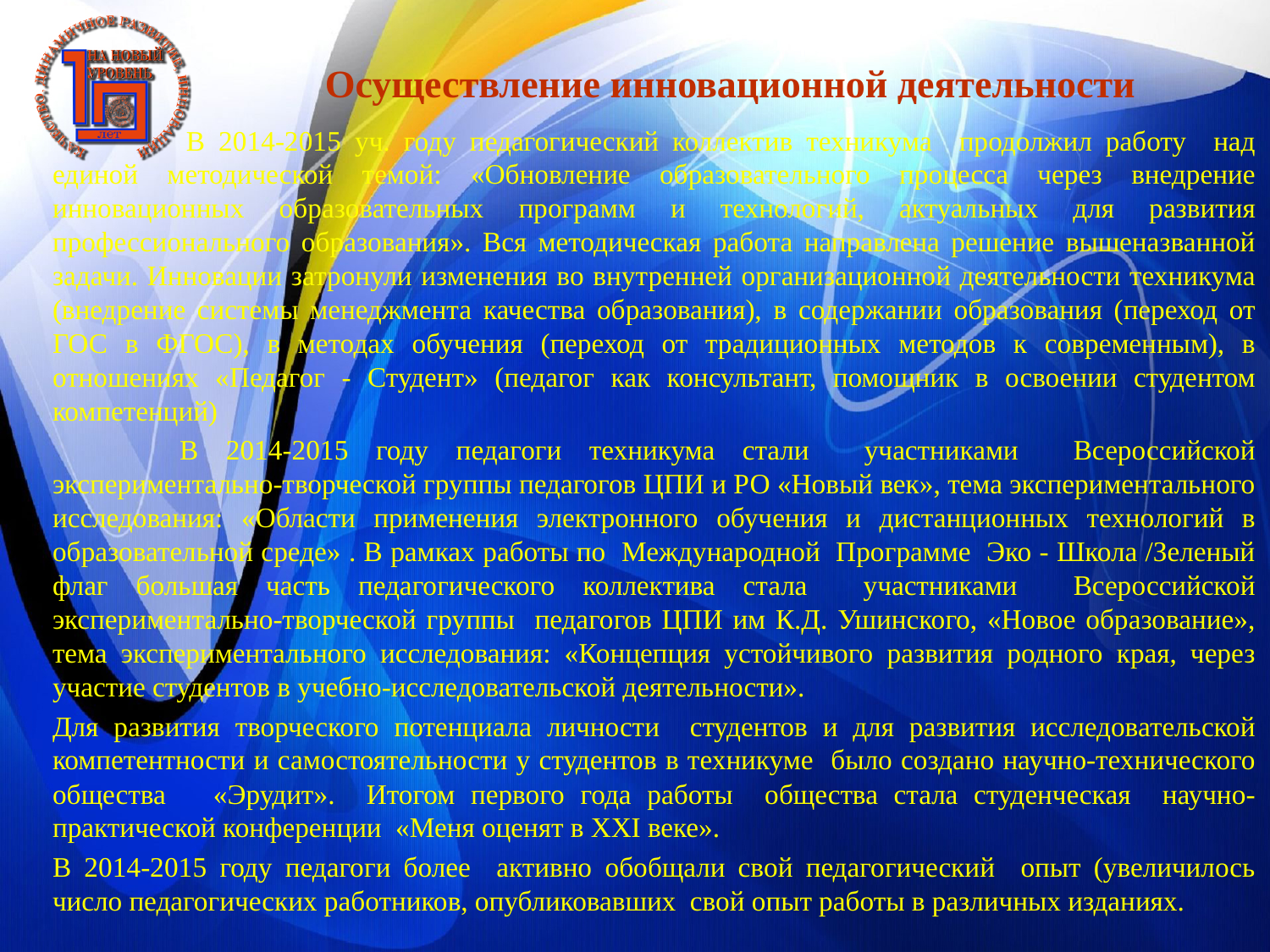

# Осуществление инновационной деятельности
 	В 2014-2015 уч. году педагогический коллектив техникума  продолжил работу  над единой методической темой: «Обновление образовательного процесса через внедрение инновационных образовательных программ и технологий, актуальных для развития профессионального образования». Вся методическая работа направлена решение вышеназванной задачи. Инновации затронули изменения во внутренней организационной деятельности техникума (внедрение системы менеджмента качества образования), в содержании образования (переход от ГОС в ФГОС), в методах обучения (переход от традиционных методов к современным), в отношениях «Педагог - Студент» (педагог как консультант, помощник в освоении студентом компетенций)
	В 2014-2015 году педагоги техникума стали  участниками  Всероссийской экспериментально-творческой группы педагогов ЦПИ и РО «Новый век», тема экспериментального исследования: «Области применения электронного обучения и дистанционных технологий в образовательной среде» . В рамках работы по  Международной  Программе  Эко - Школа /Зеленый флаг большая часть педагогического коллектива стала  участниками  Всероссийской экспериментально-творческой группы  педагогов ЦПИ им К.Д. Ушинского, «Новое образование», тема экспериментального исследования: «Концепция устойчивого развития родного края, через участие студентов в учебно-исследовательской деятельности».
Для развития творческого потенциала личности  студентов и для развития исследовательской компетентности и самостоятельности у студентов в техникуме  было создано научно-технического общества   «Эрудит».  Итогом первого года работы  общества стала студенческая  научно-практической конференции  «Меня оценят в XXI веке».
В 2014-2015 году педагоги более  активно обобщали свой педагогический  опыт (увеличилось число педагогических работников, опубликовавших  свой опыт работы в различных изданиях.